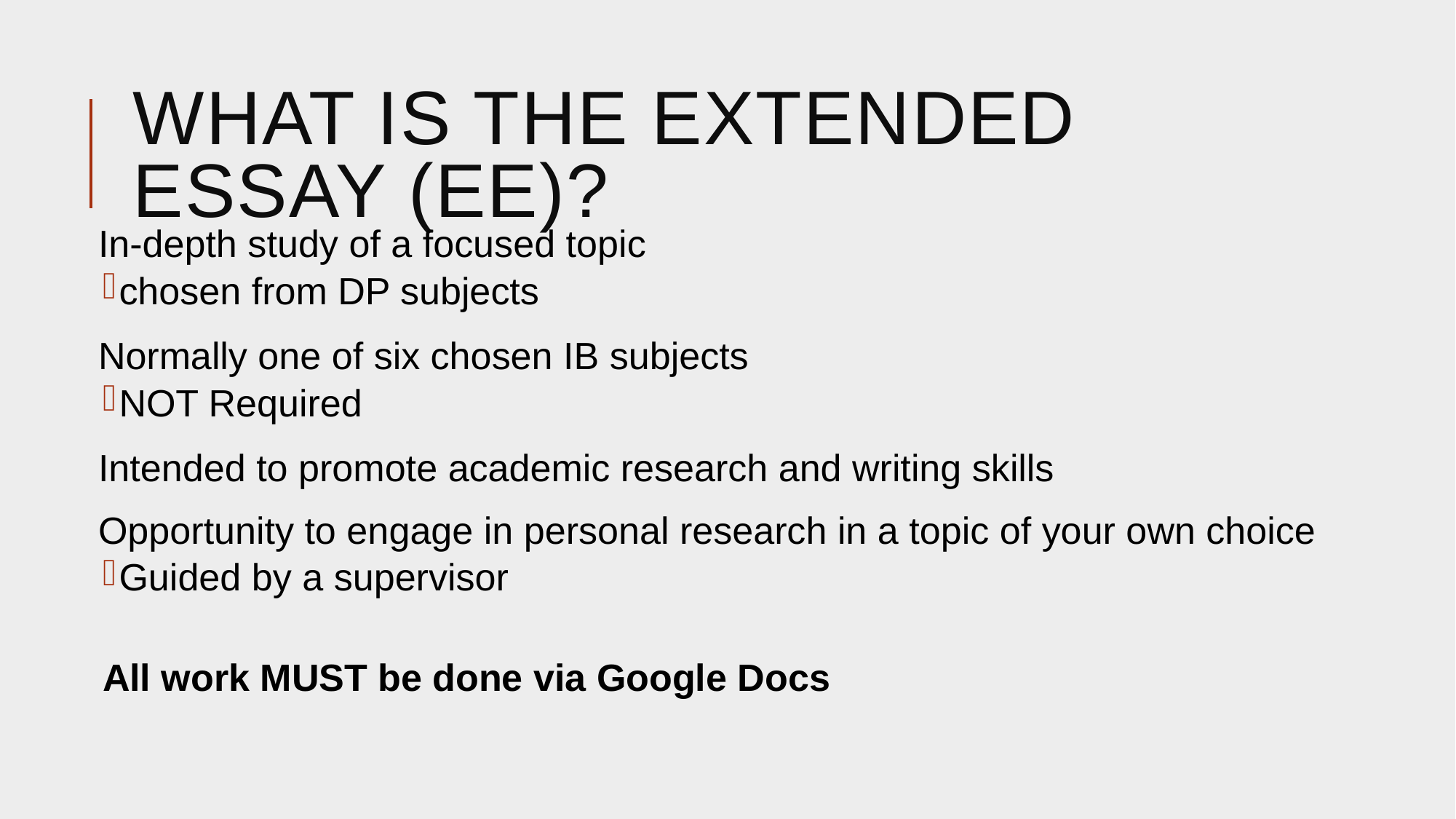

# What is the extended essay (ee)?
In-depth study of a focused topic
chosen from DP subjects
Normally one of six chosen IB subjects
NOT Required
Intended to promote academic research and writing skills
Opportunity to engage in personal research in a topic of your own choice
Guided by a supervisor

All work MUST be done via Google Docs